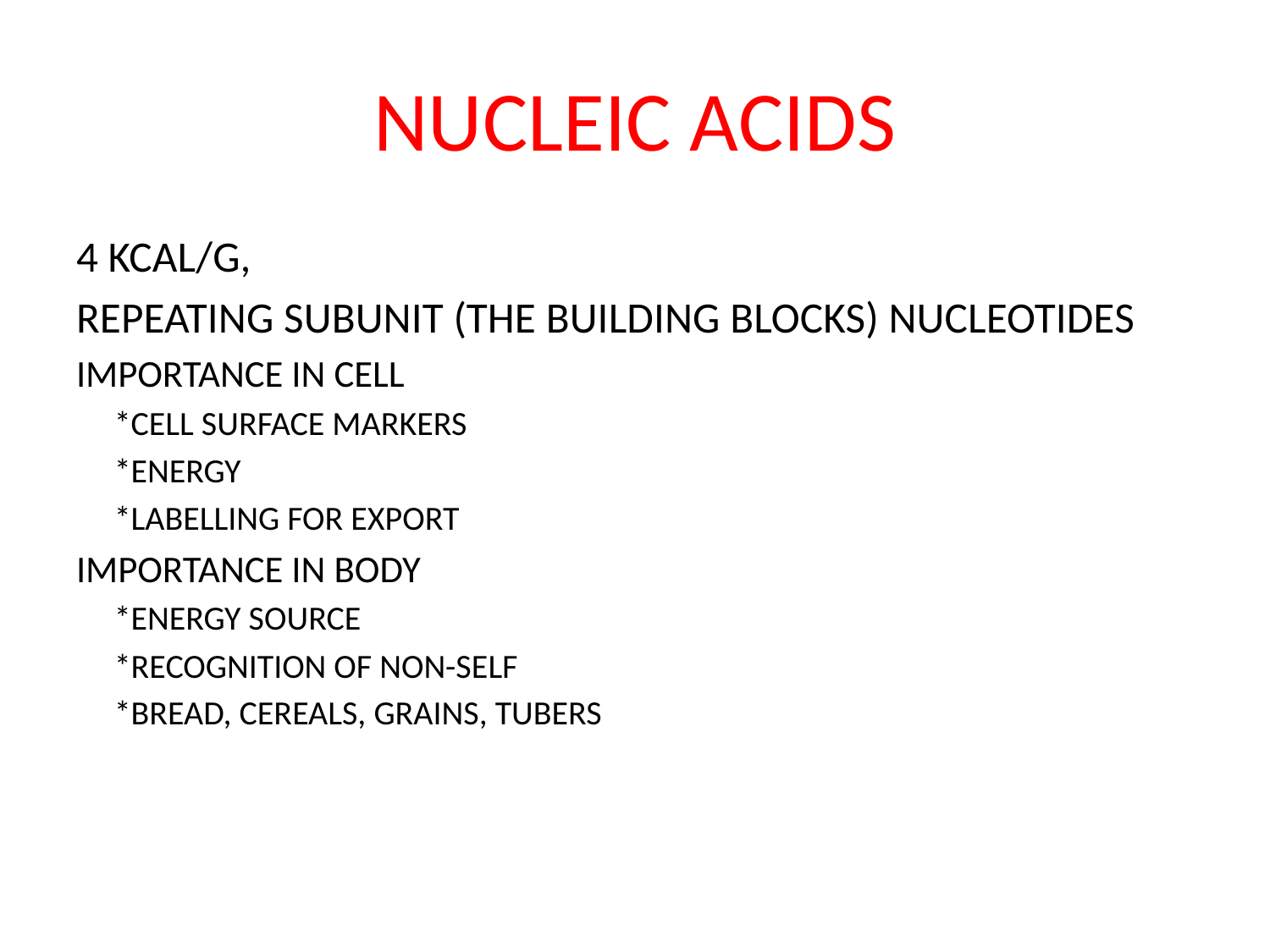

# NUCLEIC ACIDS
4 KCAL/G,
REPEATING SUBUNIT (THE BUILDING BLOCKS) NUCLEOTIDES
IMPORTANCE IN CELL
*CELL SURFACE MARKERS
*ENERGY
*LABELLING FOR EXPORT
IMPORTANCE IN BODY
*ENERGY SOURCE
*RECOGNITION OF NON-SELF
*BREAD, CEREALS, GRAINS, TUBERS